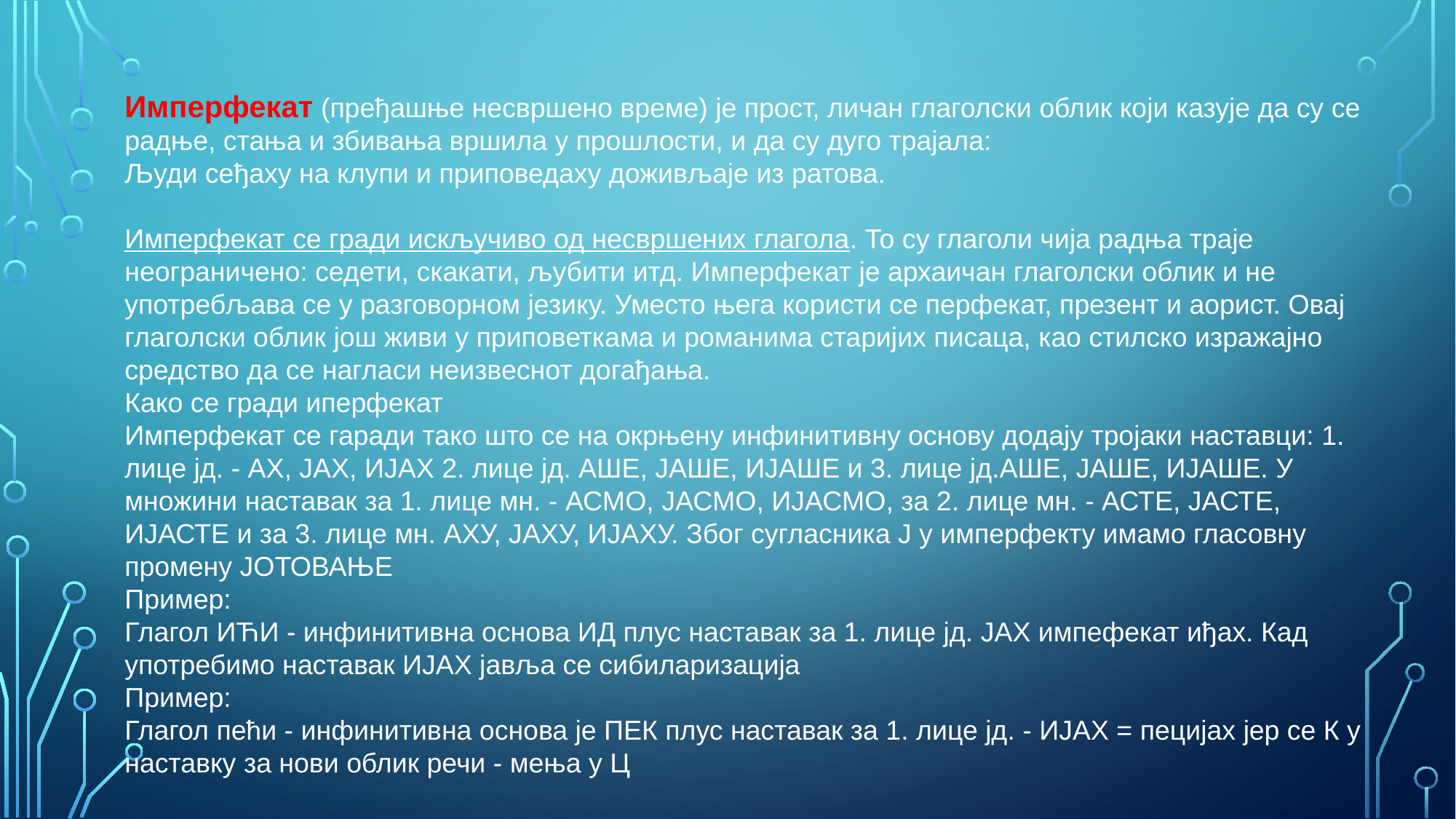

Имперфекат (пређашње несвршено време) је прост, личан глаголски облик који казује да су се радње, стања и збивања вршила у прошлости, и да су дуго трајала:
Људи сеђаху на клупи и приповедаху доживљаје из ратова.

Имперфекат се гради искључиво од несвршених глагола. То су глаголи чија радња траје неограничено: седети, скакати, љубити итд. Имперфекат је архаичан глаголски облик и не употребљава се у разговорном језику. Уместо њега користи се перфекат, презент и аорист. Овај глаголски облик још живи у приповеткама и романима старијих писаца, као стилско изражајно средство да се нагласи неизвеснот догађања.
Како се гради иперфекат
Имперфекат се гаради тако што се на окрњену инфинитивну основу додају тројаки наставци: 1. лице јд. - АХ, ЈАХ, ИЈАХ 2. лице јд. АШЕ, ЈАШЕ, ИЈАШЕ и 3. лице јд.АШЕ, ЈАШЕ, ИЈАШЕ. У множини наставак за 1. лице мн. - АСМО, ЈАСМО, ИЈАСМО, за 2. лице мн. - АСТЕ, ЈАСТЕ, ИЈАСТЕ и за 3. лице мн. АХУ, ЈАХУ, ИЈАХУ. Због сугласника Ј у имперфекту имамо гласовну промену ЈОТОВАЊЕ
Пример:
Глагол ИЋИ - инфинитивна основа ИД плус наставак за 1. лице јд. ЈАХ импефекат иђах. Кад употребимо наставак ИЈАХ јавља се сибиларизација
Пример:
Глагол пећи - инфинитивна основа је ПЕК плус наставак за 1. лице јд. - ИЈАХ = пецијах јер се К у наставку за нови облик речи - мења у Ц